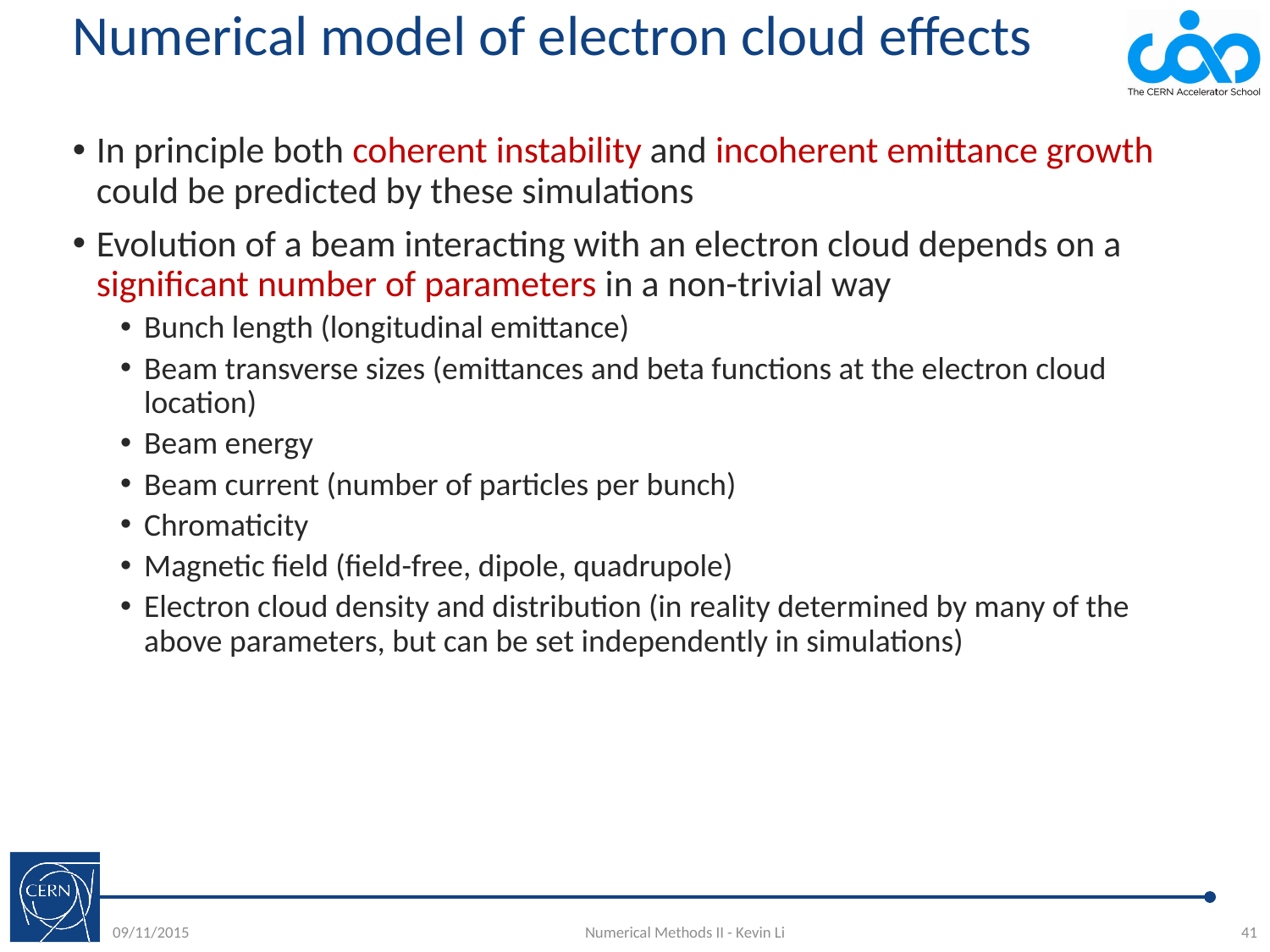

# Numerical model of electron cloud effects
In principle both coherent instability and incoherent emittance growth could be predicted by these simulations
Evolution of a beam interacting with an electron cloud depends on a significant number of parameters in a non-trivial way
Bunch length (longitudinal emittance)
Beam transverse sizes (emittances and beta functions at the electron cloud location)
Beam energy
Beam current (number of particles per bunch)
Chromaticity
Magnetic field (field-free, dipole, quadrupole)
Electron cloud density and distribution (in reality determined by many of the above parameters, but can be set independently in simulations)

09/11/2015
Numerical Methods II - Kevin Li
41